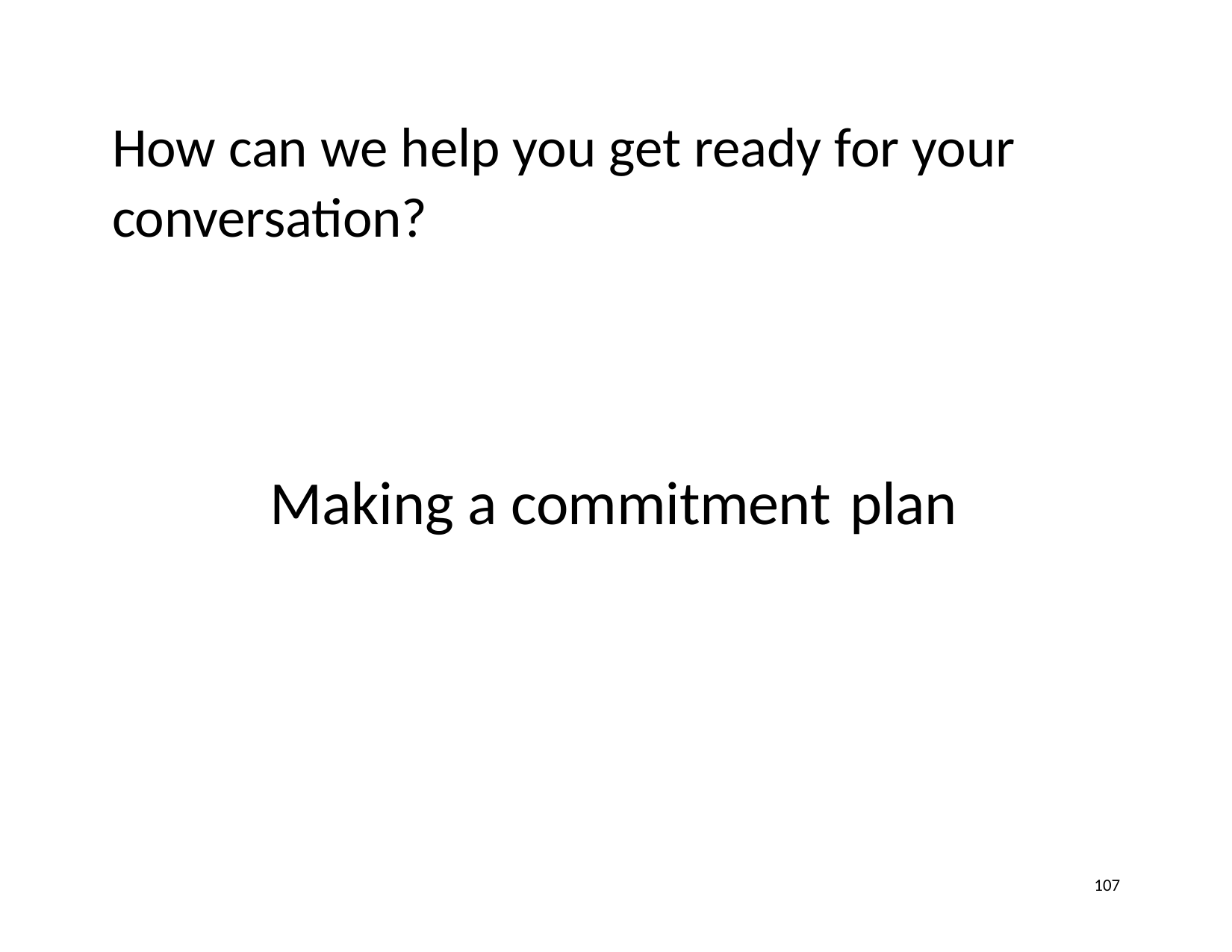

# How can we help you get ready for your  conversation?
Making a commitment plan
107